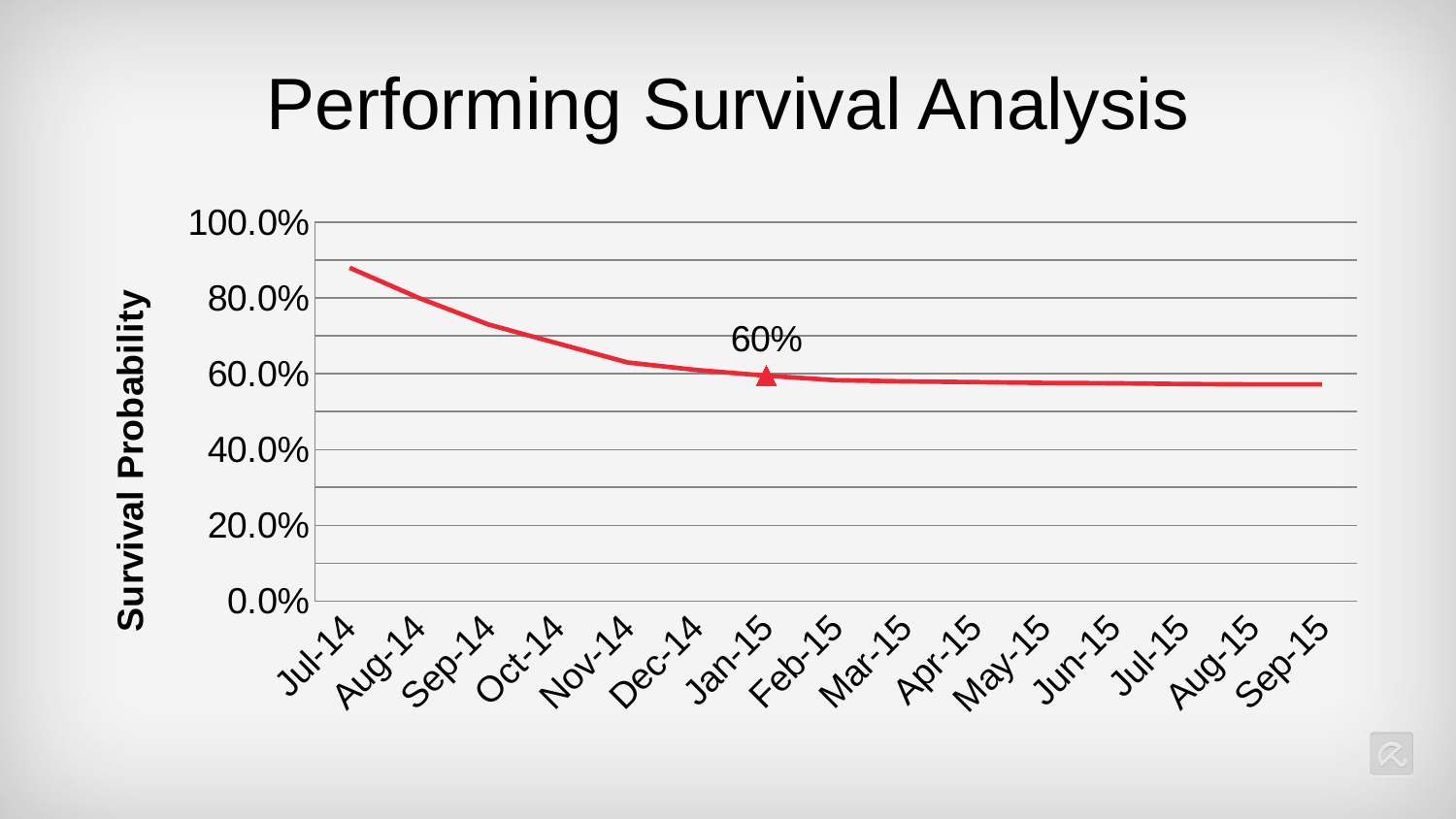

# Performing Survival Analysis

### Chart

| Category | Survival probability |
|---|---|
| 41821.0 | 0.88 |
| 41852.0 | 0.8 |
| 41883.0 | 0.73 |
| 41913.0 | 0.68 |
| 41944.0 | 0.63 |
| 41974.0 | 0.61 |
| 42005.0 | 0.595 |
| 42036.0 | 0.583 |
| 42064.0 | 0.58 |
| 42095.0 | 0.578 |
| 42125.0 | 0.576 |
| 42156.0 | 0.575 |
| 42186.0 | 0.573 |
| 42217.0 | 0.572 |
| 42248.0 | 0.572 |